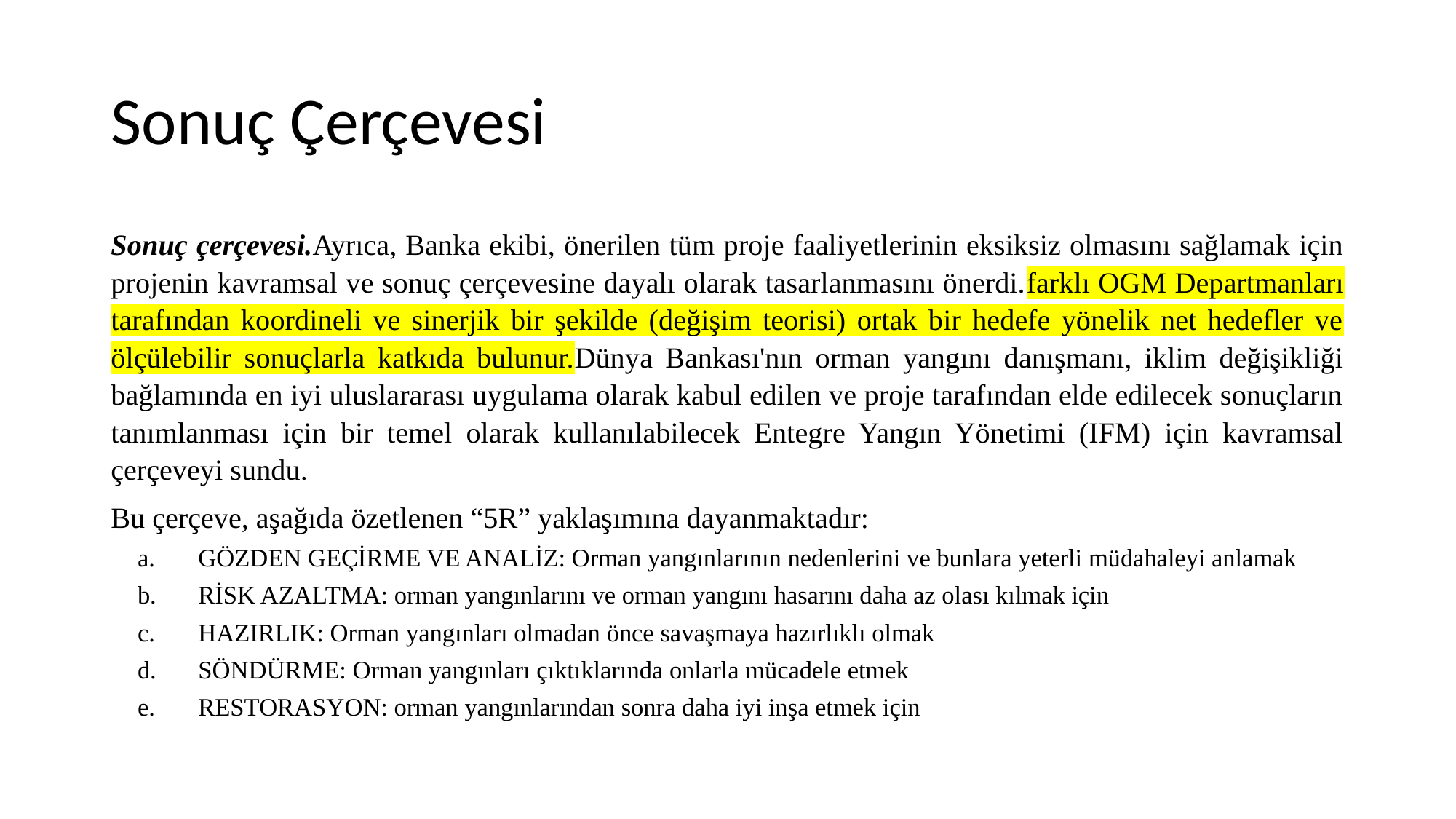

# Sonuç Çerçevesi
Sonuç çerçevesi.Ayrıca, Banka ekibi, önerilen tüm proje faaliyetlerinin eksiksiz olmasını sağlamak için projenin kavramsal ve sonuç çerçevesine dayalı olarak tasarlanmasını önerdi.farklı OGM Departmanları tarafından koordineli ve sinerjik bir şekilde (değişim teorisi) ortak bir hedefe yönelik net hedefler ve ölçülebilir sonuçlarla katkıda bulunur.Dünya Bankası'nın orman yangını danışmanı, iklim değişikliği bağlamında en iyi uluslararası uygulama olarak kabul edilen ve proje tarafından elde edilecek sonuçların tanımlanması için bir temel olarak kullanılabilecek Entegre Yangın Yönetimi (IFM) için kavramsal çerçeveyi sundu.
Bu çerçeve, aşağıda özetlenen “5R” yaklaşımına dayanmaktadır:
GÖZDEN GEÇİRME VE ANALİZ: Orman yangınlarının nedenlerini ve bunlara yeterli müdahaleyi anlamak
RİSK AZALTMA: orman yangınlarını ve orman yangını hasarını daha az olası kılmak için
HAZIRLIK: Orman yangınları olmadan önce savaşmaya hazırlıklı olmak
SÖNDÜRME: Orman yangınları çıktıklarında onlarla mücadele etmek
RESTORASYON: orman yangınlarından sonra daha iyi inşa etmek için